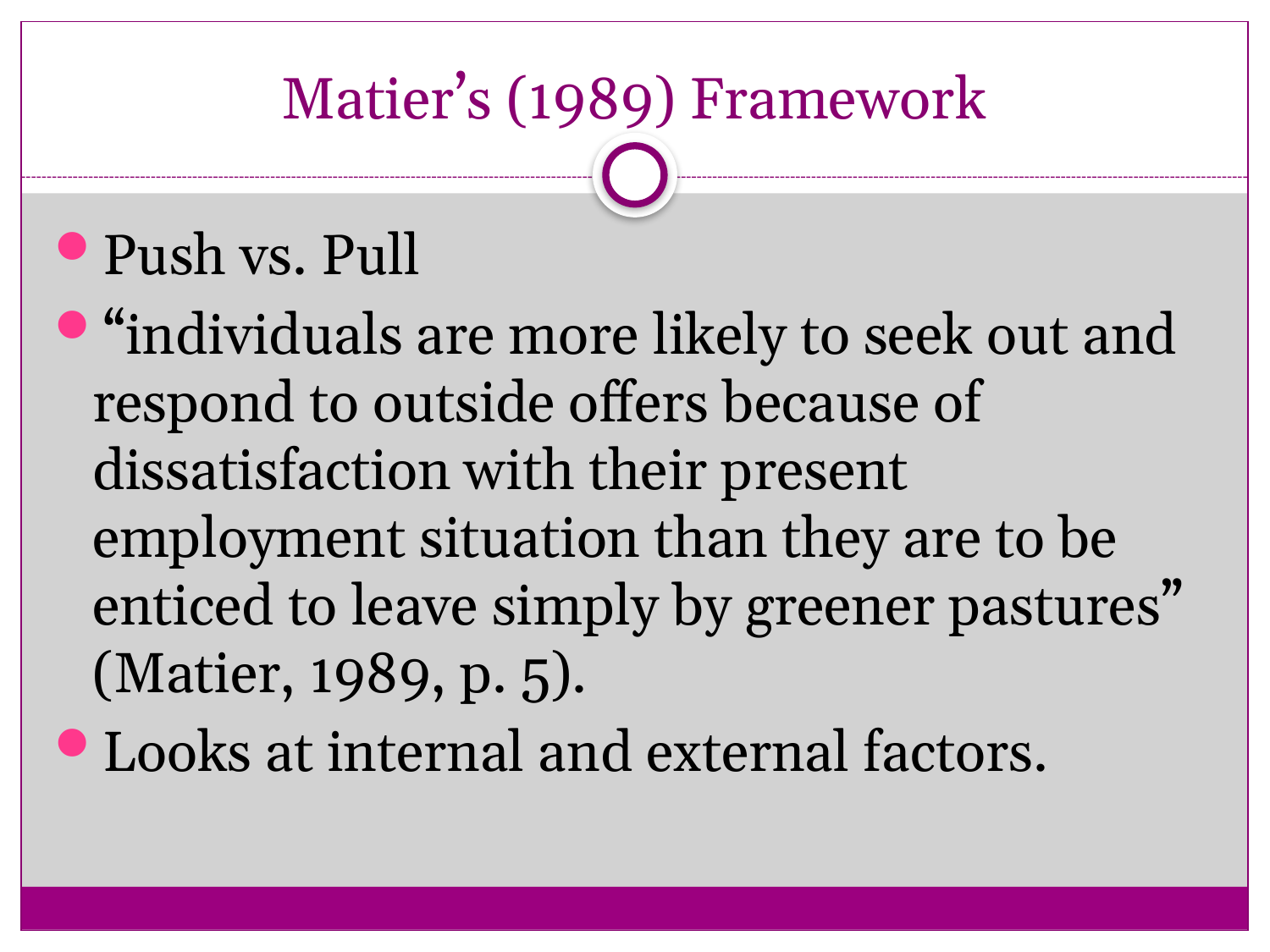

# Matier’s (1989) Framework
Push vs. Pull
“individuals are more likely to seek out and respond to outside offers because of dissatisfaction with their present employment situation than they are to be enticed to leave simply by greener pastures” (Matier, 1989, p. 5).
Looks at internal and external factors.